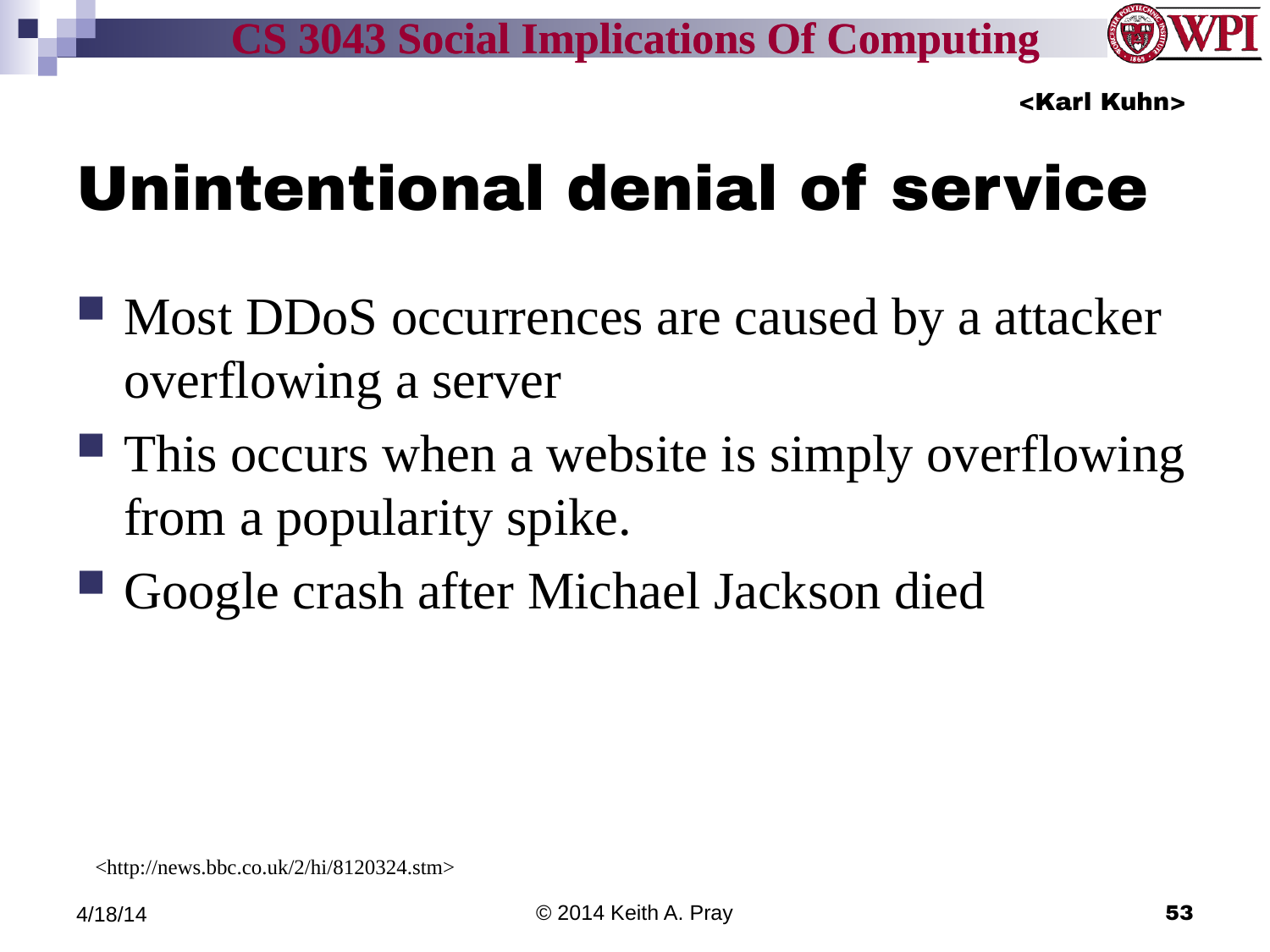

<Karl Kuhn>
# Unintentional denial of service
Most DDoS occurrences are caused by a attacker overflowing a server
This occurs when a website is simply overflowing from a popularity spike.
Google crash after Michael Jackson died
<http://news.bbc.co.uk/2/hi/8120324.stm>
4/18/14
© 2014 Keith A. Pray
53